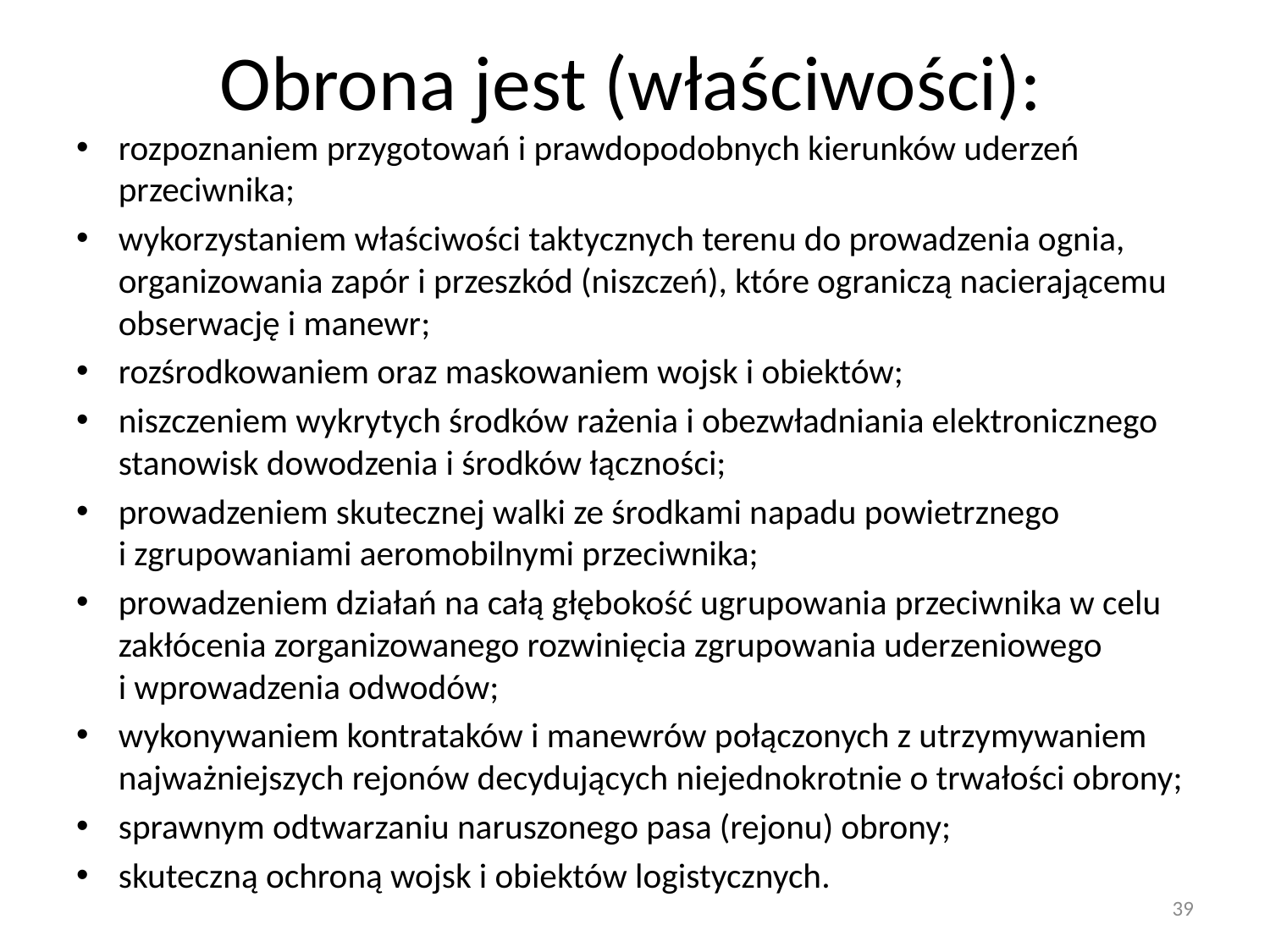

# Obrona jest (właściwości):
rozpoznaniem przygotowań i prawdopodobnych kierunków uderzeń przeciwnika;
wykorzystaniem właściwości taktycznych terenu do prowadzenia ognia, organizowania zapór i przeszkód (niszczeń), które ograniczą nacierającemu obserwację i manewr;
rozśrodkowaniem oraz maskowaniem wojsk i obiektów;
niszczeniem wykrytych środków rażenia i obezwładniania elektronicznego stanowisk dowodzenia i środków łączności;
prowadzeniem skutecznej walki ze środkami napadu powietrznego
i zgrupowaniami aeromobilnymi przeciwnika;
prowadzeniem działań na całą głębokość ugrupowania przeciwnika w celu zakłócenia zorganizowanego rozwinięcia zgrupowania uderzeniowego
i wprowadzenia odwodów;
wykonywaniem kontrataków i manewrów połączonych z utrzymywaniem najważniejszych rejonów decydujących niejednokrotnie o trwałości obrony;
sprawnym odtwarzaniu naruszonego pasa (rejonu) obrony;
skuteczną ochroną wojsk i obiektów logistycznych.

39